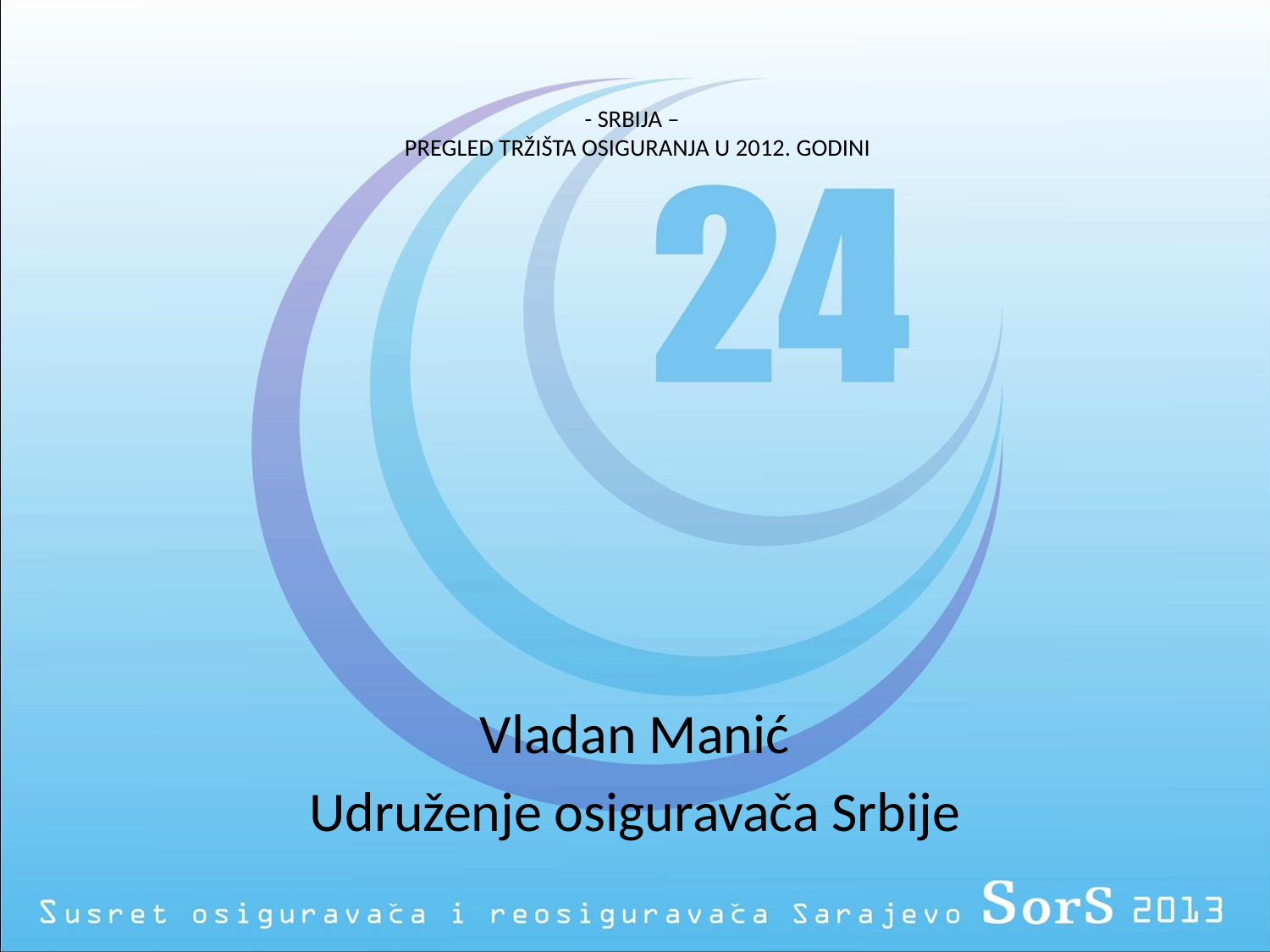

# - SRBIJA – PREGLED TRŽIŠTA OSIGURANJA U 2012. GODINI

Vladan Manić
Udruženje osiguravača Srbije